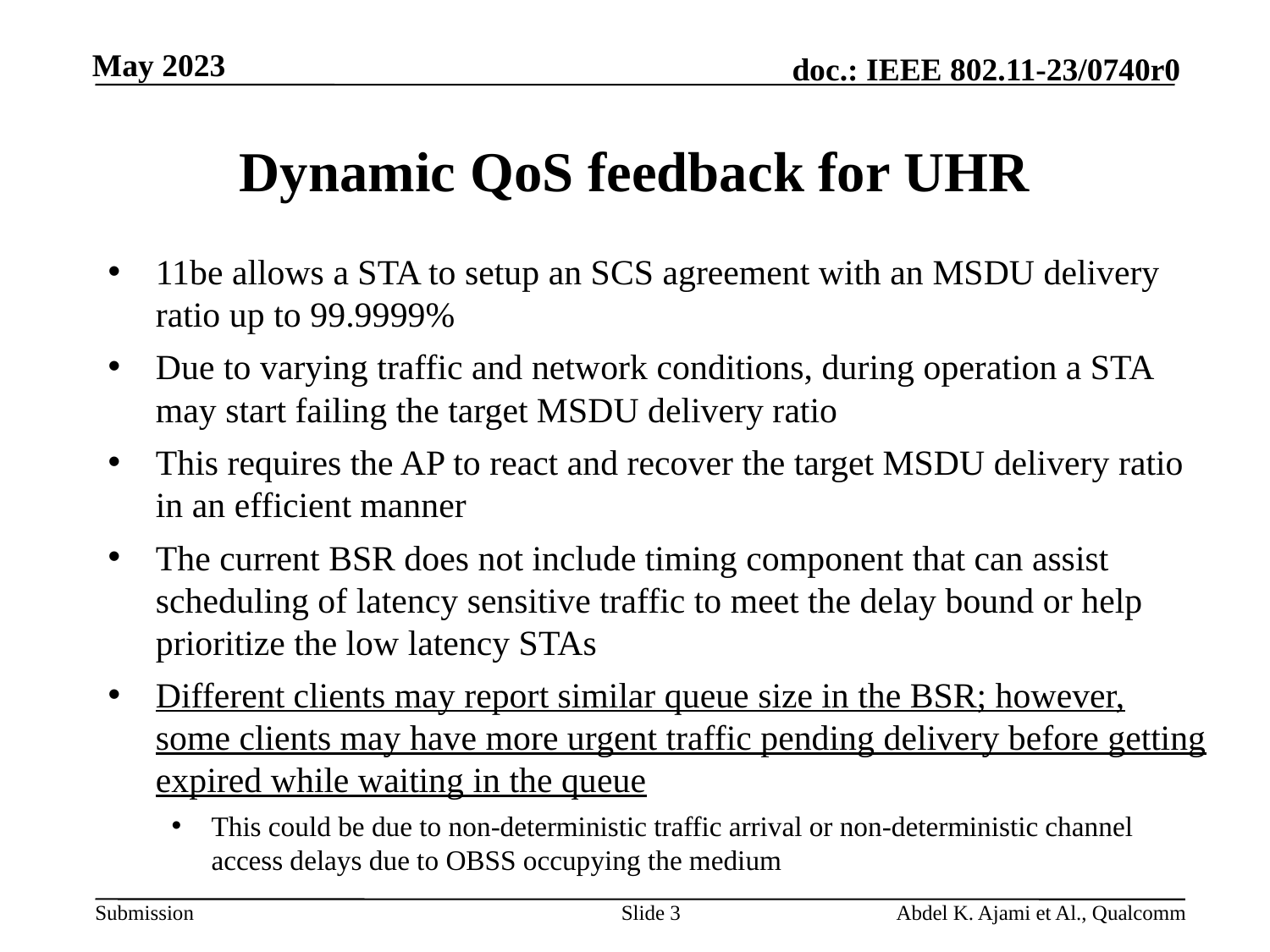

# Dynamic QoS feedback for UHR
11be allows a STA to setup an SCS agreement with an MSDU delivery ratio up to 99.9999%
Due to varying traffic and network conditions, during operation a STA may start failing the target MSDU delivery ratio
This requires the AP to react and recover the target MSDU delivery ratio in an efficient manner
The current BSR does not include timing component that can assist scheduling of latency sensitive traffic to meet the delay bound or help prioritize the low latency STAs
Different clients may report similar queue size in the BSR; however, some clients may have more urgent traffic pending delivery before getting expired while waiting in the queue
This could be due to non-deterministic traffic arrival or non-deterministic channel access delays due to OBSS occupying the medium

Slide 3
Abdel K. Ajami et Al., Qualcomm